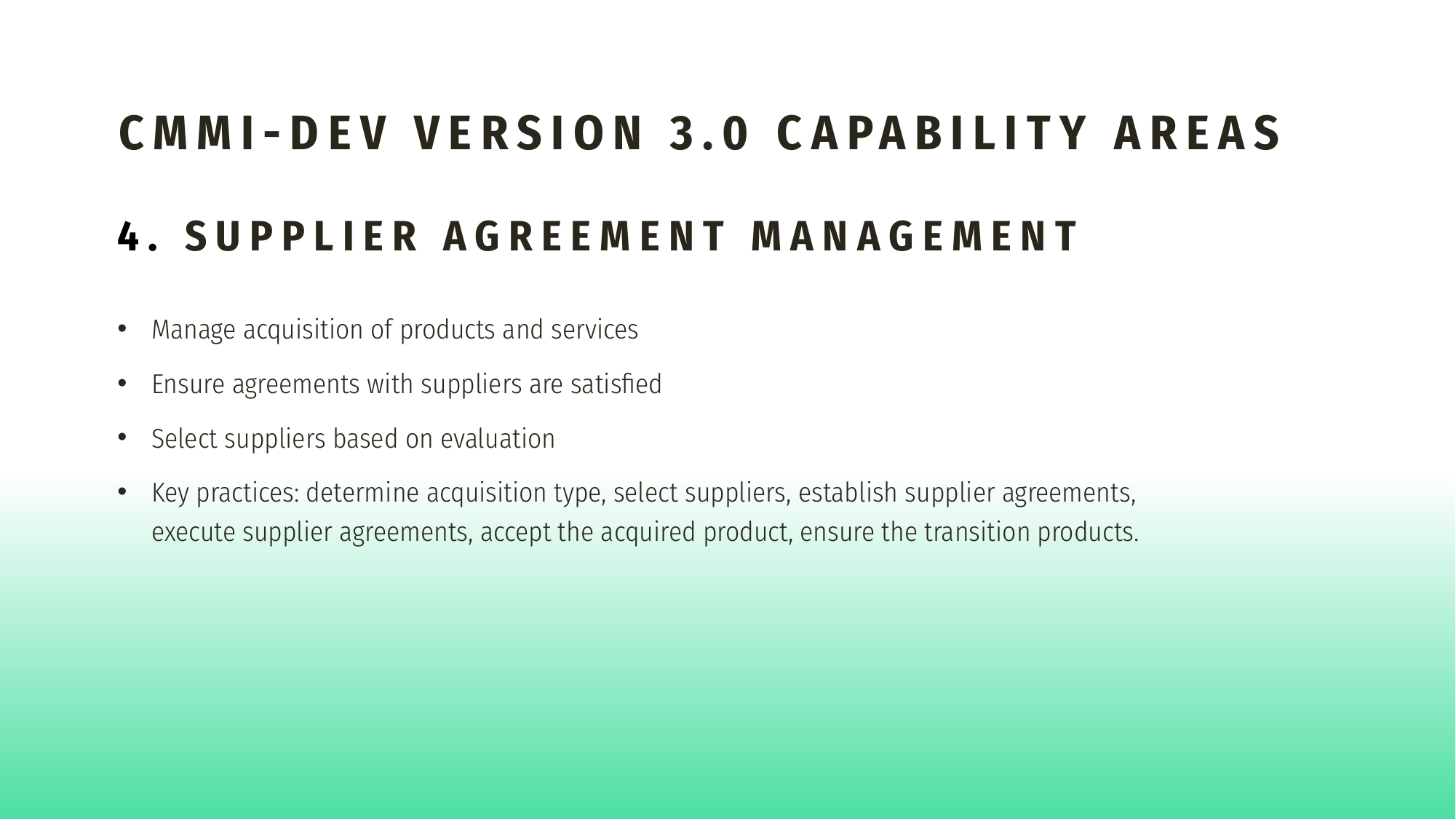

# CMMI-DEV VERSION 3.0 Capability AREAS

4. Supplier Agreement Management
Manage acquisition of products and services
Ensure agreements with suppliers are satisfied
Select suppliers based on evaluation
Key practices: determine acquisition type, select suppliers, establish supplier agreements, execute supplier agreements, accept the acquired product, ensure the transition products.